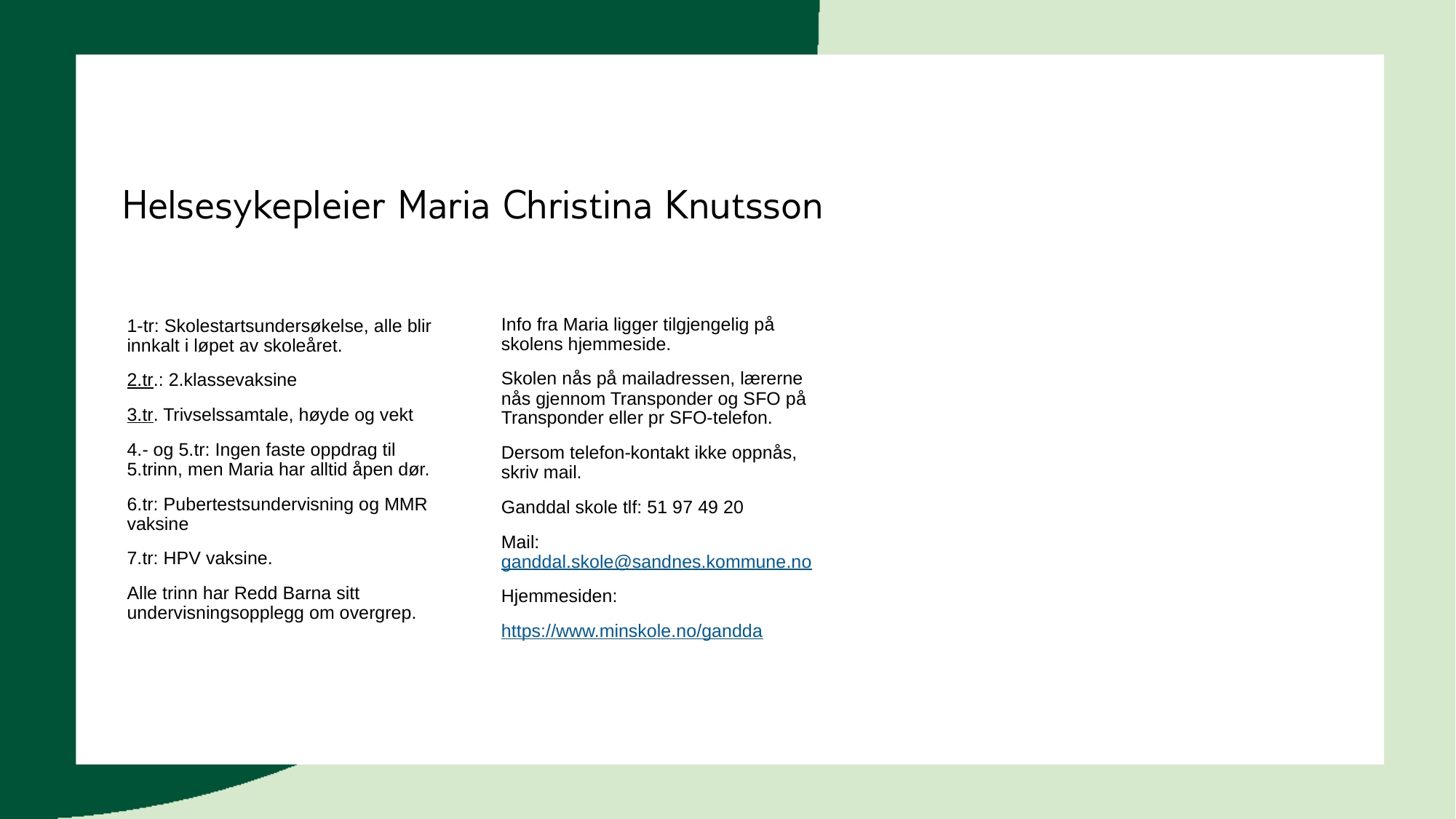

# Helsesykepleier Maria Christina Knutsson

Info fra Maria ligger tilgjengelig på skolens hjemmeside.
Skolen nås på mailadressen, lærerne nås gjennom Transponder og SFO på Transponder eller pr SFO-telefon.
Dersom telefon-kontakt ikke oppnås, skriv mail.
Ganddal skole tlf: 51 97 49 20
Mail: ganddal.skole@sandnes.kommune.no
Hjemmesiden:
https://www.minskole.no/gandda

1-tr: Skolestartsundersøkelse, alle blir innkalt i løpet av skoleåret.
2.tr.: 2.klassevaksine
3.tr. Trivselssamtale, høyde og vekt
4.- og 5.tr: Ingen faste oppdrag til 5.trinn, men Maria har alltid åpen dør.
6.tr: Pubertestsundervisning og MMR vaksine
7.tr: HPV vaksine.
Alle trinn har Redd Barna sitt undervisningsopplegg om overgrep.